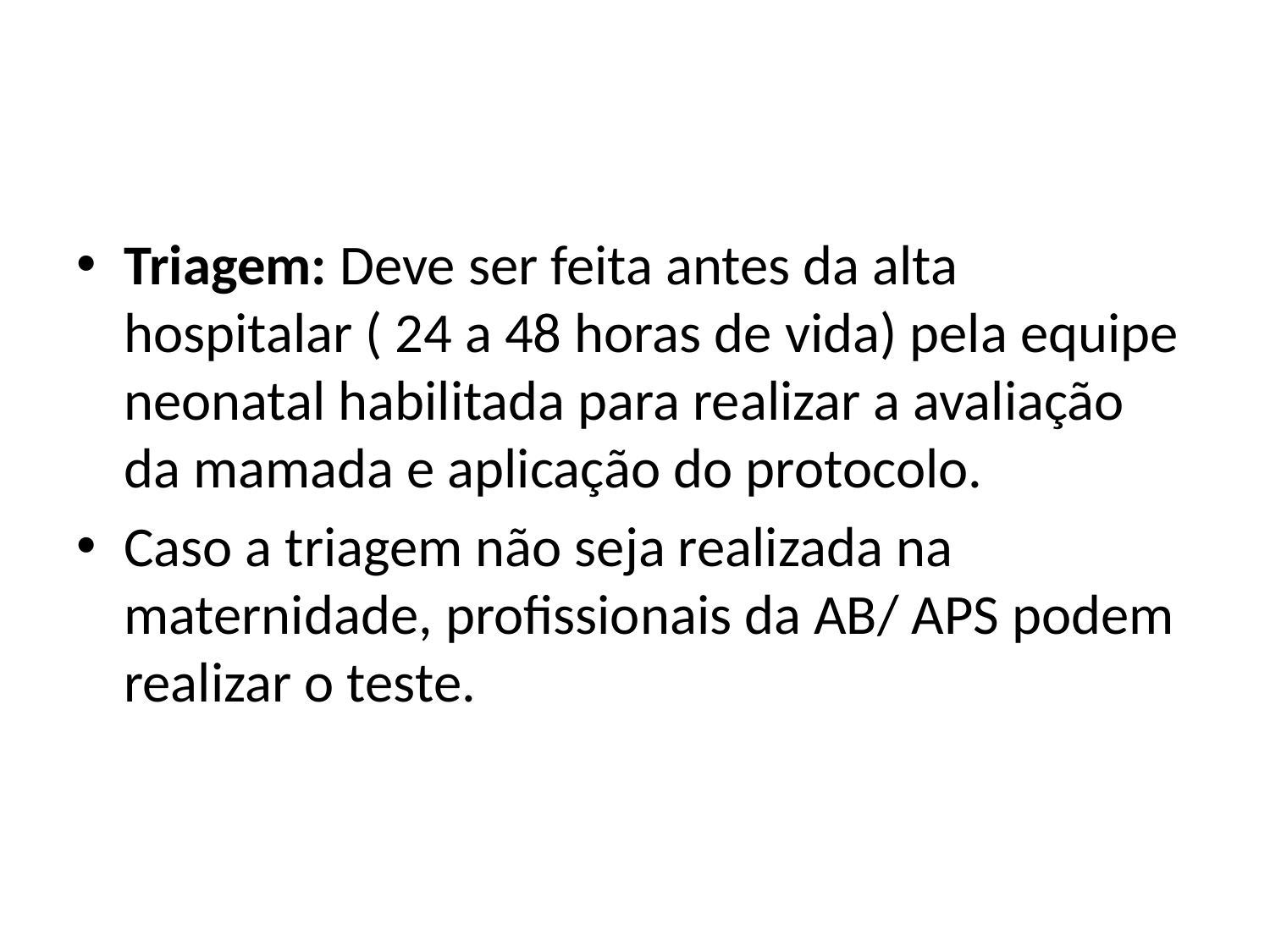

#
Triagem: Deve ser feita antes da alta hospitalar ( 24 a 48 horas de vida) pela equipe neonatal habilitada para realizar a avaliação da mamada e aplicação do protocolo.
Caso a triagem não seja realizada na maternidade, profissionais da AB/ APS podem realizar o teste.